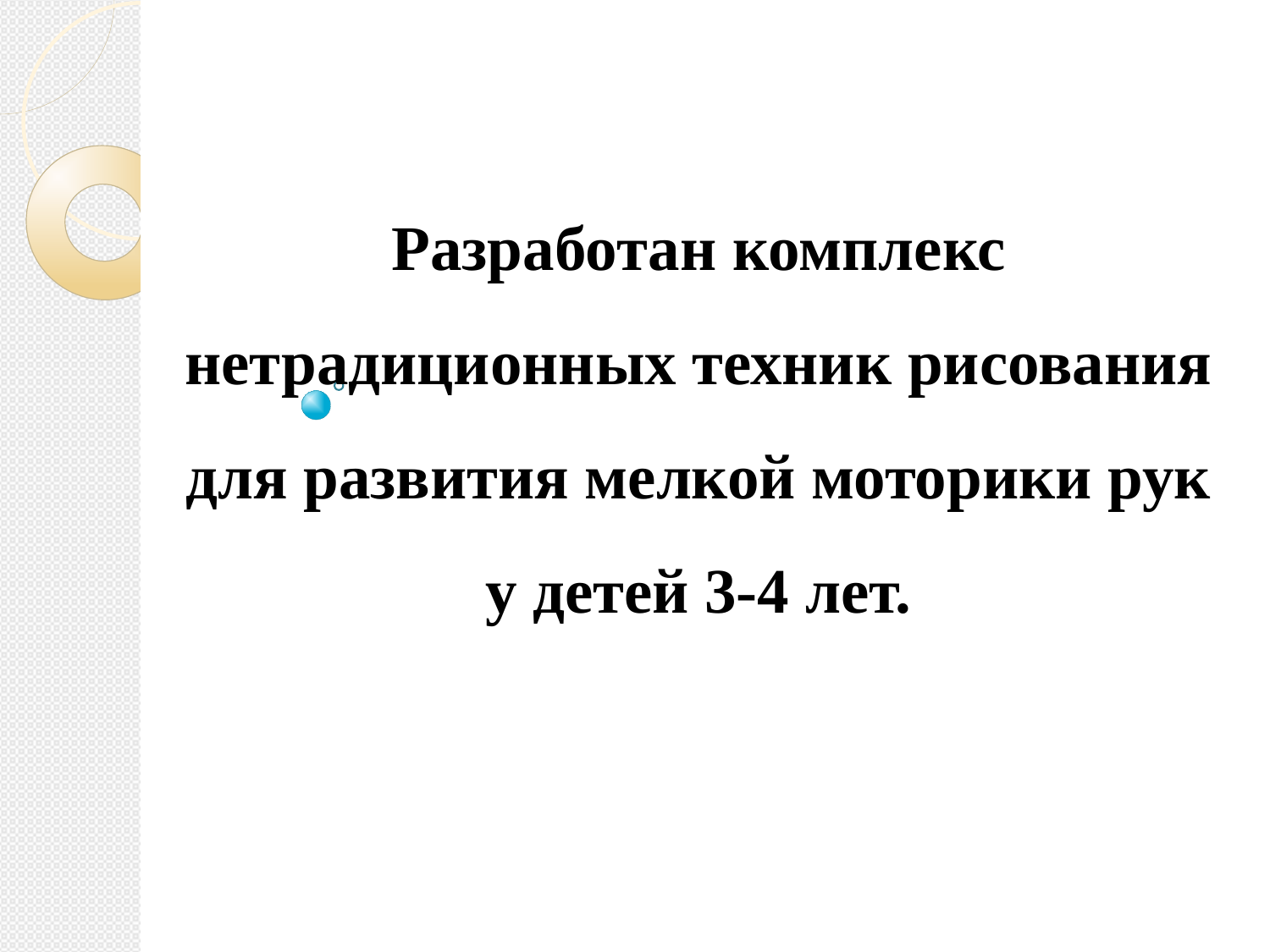

Разработан комплекс нетрадиционных техник рисования для развития мелкой моторики рук у детей 3-4 лет.